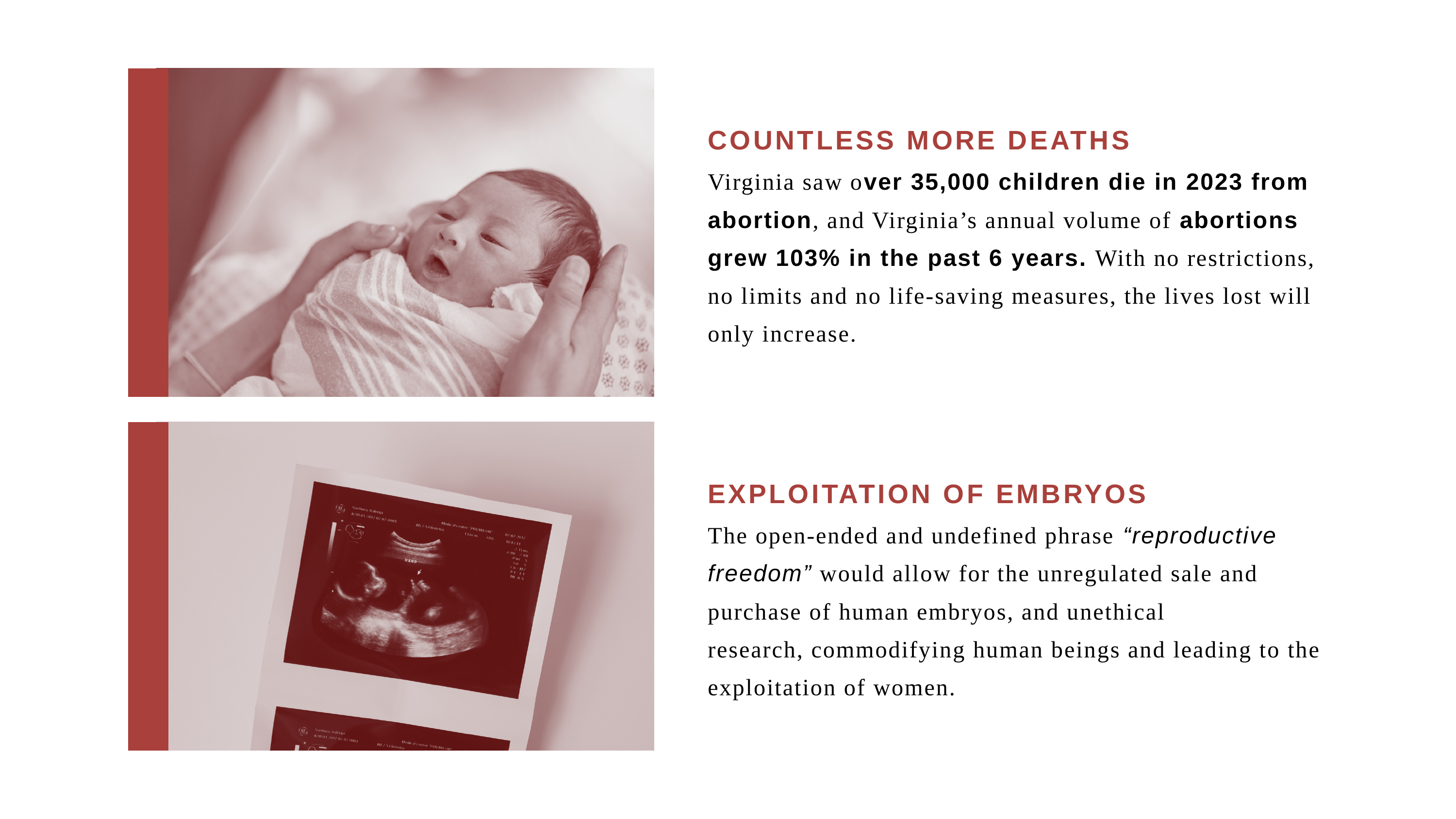

COUNTLESS MORE DEATHS
Virginia saw over 35,000 children die in 2023 from abortion, and Virginia’s annual volume of abortions grew 103% in the past 6 years. With no restrictions,
no limits and no life-saving measures, the lives lost will only increase.

EXPLOITATION OF EMBRYOS
The open-ended and undefined phrase “reproductive freedom” would allow for the unregulated sale and purchase of human embryos, and unethical
research, commodifying human beings and leading to the exploitation of women.